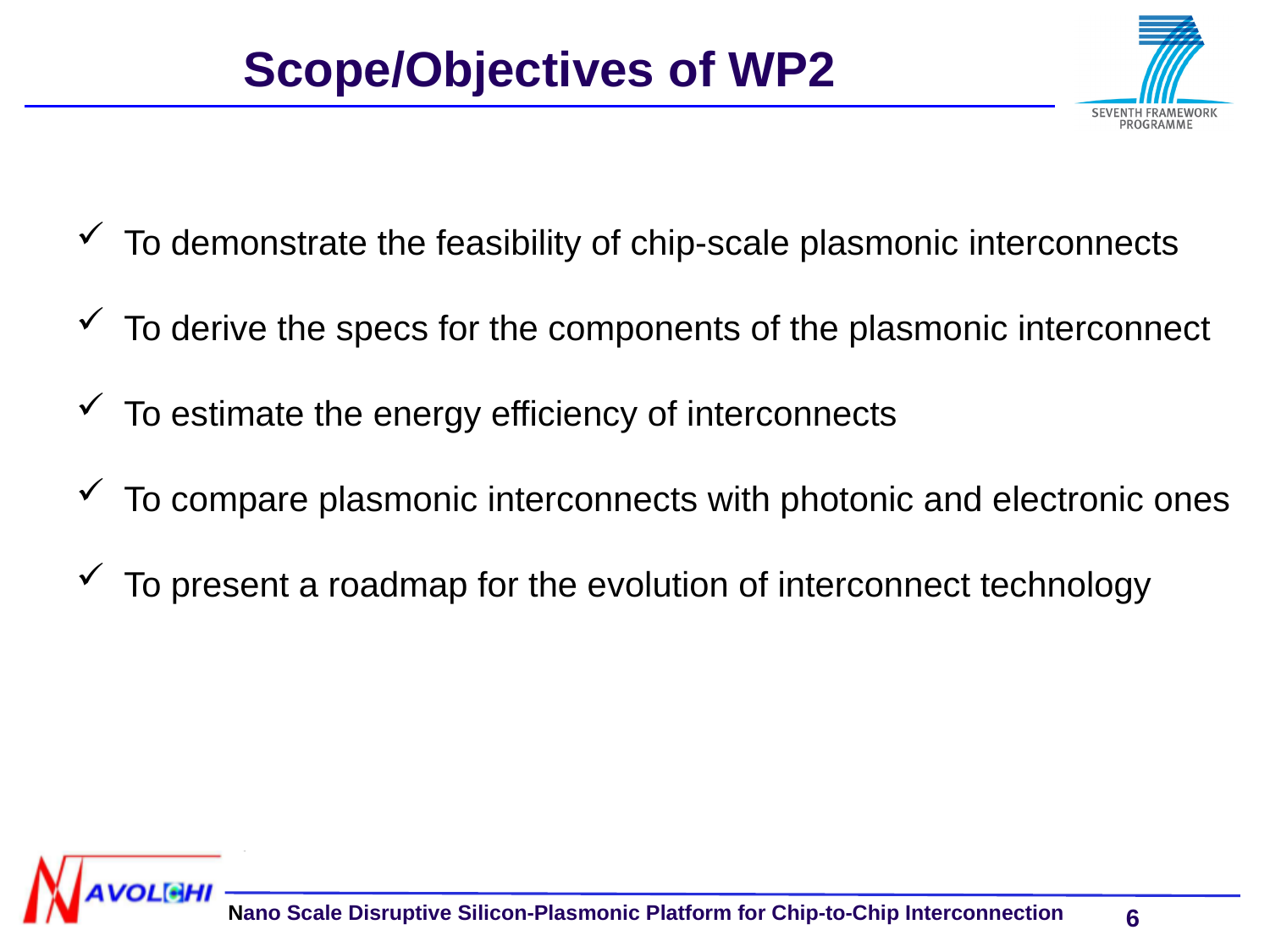

# Scope/Objectives of WP2
To demonstrate the feasibility of chip-scale plasmonic interconnects

To derive the specs for the components of the plasmonic interconnect

To estimate the energy efficiency of interconnects

To compare plasmonic interconnects with photonic and electronic ones

To present a roadmap for the evolution of interconnect technology